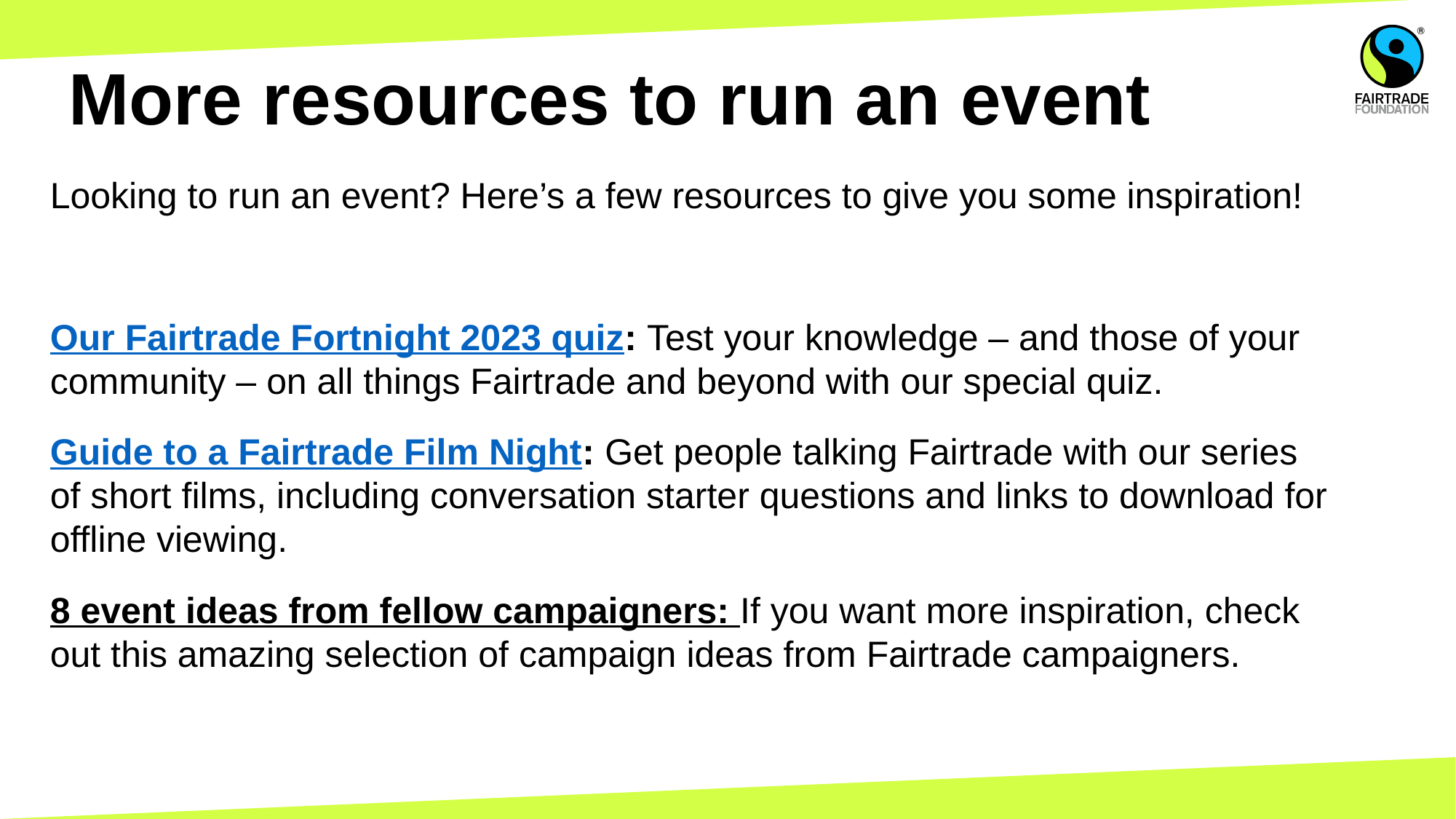

# More resources to run an event
Looking to run an event? Here’s a few resources to give you some inspiration!

Our Fairtrade Fortnight 2023 quiz: Test your knowledge – and those of your community – on all things Fairtrade and beyond with our special quiz.
Guide to a Fairtrade Film Night: Get people talking Fairtrade with our series of short films, including conversation starter questions and links to download for offline viewing.
8 event ideas from fellow campaigners: If you want more inspiration, check out this amazing selection of campaign ideas from Fairtrade campaigners.